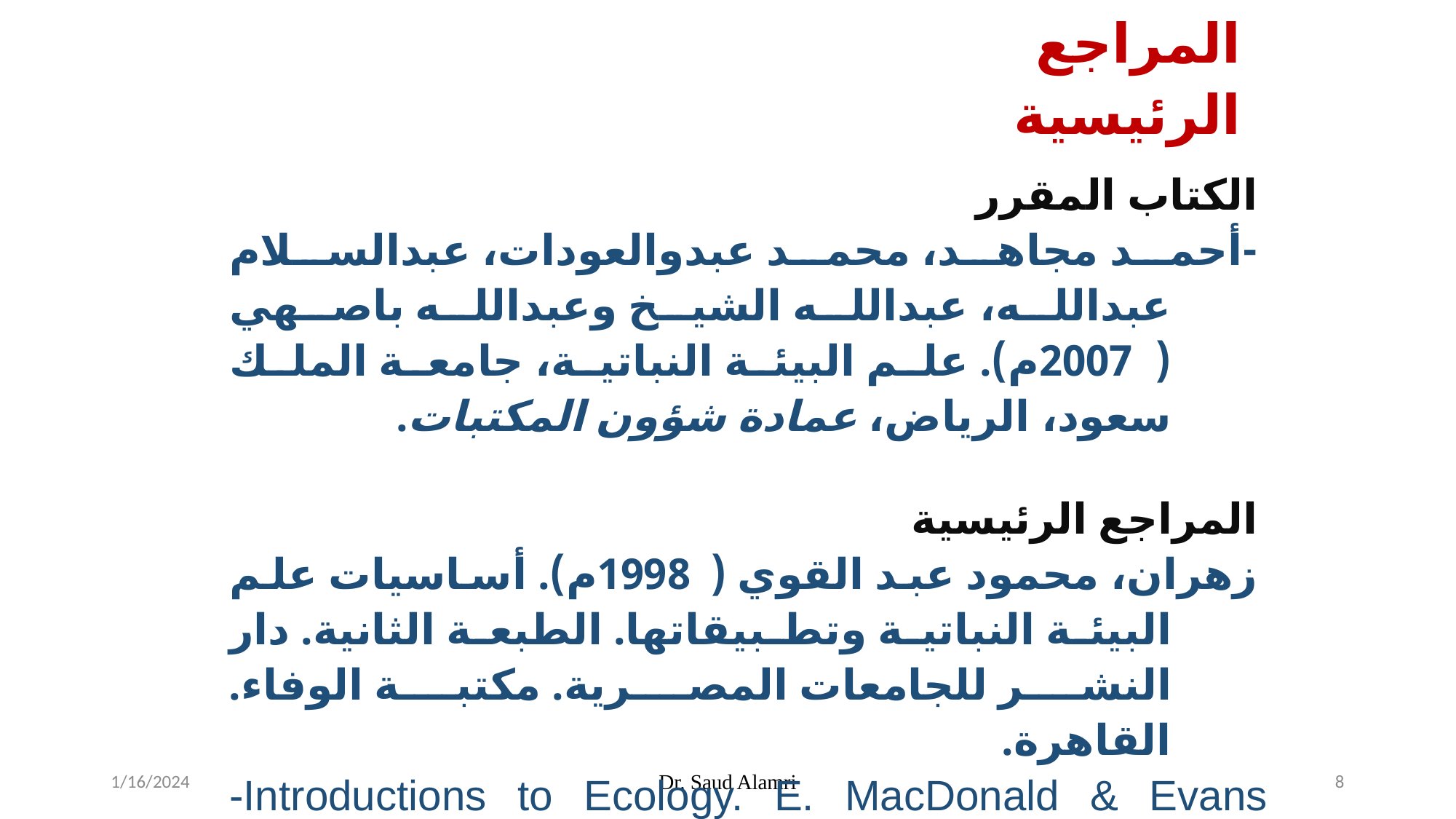

| المراجع الرئيسية |
| --- |
| الكتاب المقرر -أحمد مجاهد، محمد عبدوالعودات، عبدالسلام عبدالله، عبدالله الشيخ وعبدالله باصهي (2007م). علم البيئة النباتية، جامعة الملك سعود، الرياض، عمادة شؤون المكتبات. المراجع الرئيسية زهران، محمود عبد القوي ( 1998م). أساسيات علم البيئة النباتية وتطبيقاتها. الطبعة الثانية. دار النشر للجامعات المصرية. مكتبة الوفاء. القاهرة. |
| --- |
| -Introductions to Ecology. E. MacDonald & Evans (1982). |
1/16/2024
Dr. Saud Alamri
8